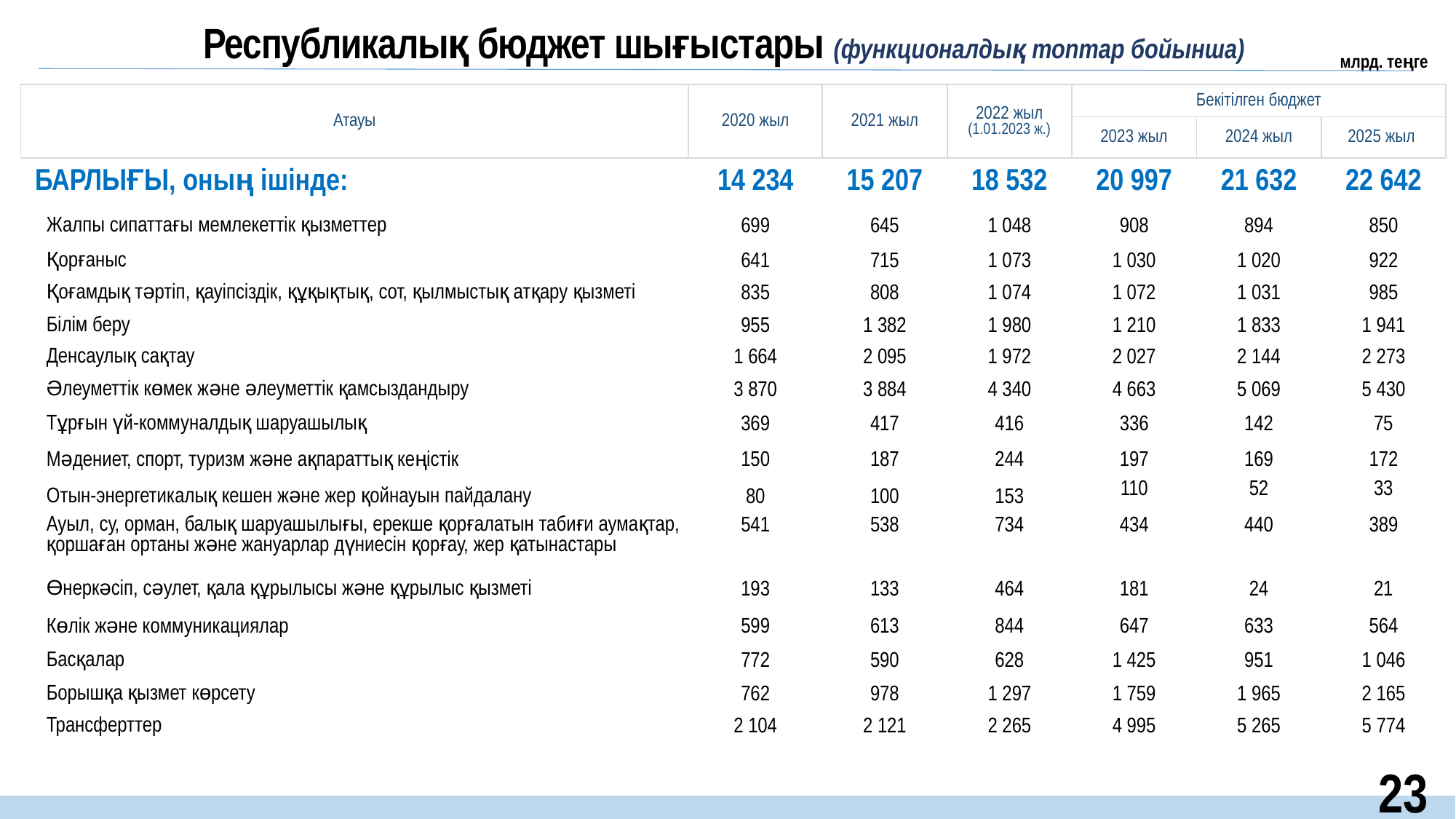

Республикалық бюджет шығыстары (функционалдық топтар бойынша)
млрд. теңге
| Атауы | 2020 жыл | 2021 жыл | 2022 жыл (1.01.2023 ж.) | Бекітілген бюджет |  |  |
| --- | --- | --- | --- | --- | --- | --- |
|  |  |  |  | 2023 жыл | 2024 жыл | 2025 жыл |
| БАРЛЫҒЫ, оның ішінде: | 14 234 | 15 207 | 18 532 | 20 997 | 21 632 | 22 642 |
| Жалпы сипаттағы мемлекеттік қызметтер | 699 | 645 | 1 048 | 908 | 894 | 850 |
| Қорғаныс | 641 | 715 | 1 073 | 1 030 | 1 020 | 922 |
| Қоғамдық тәртіп, қауіпсіздік, құқықтық, сот, қылмыстық атқару қызметі | 835 | 808 | 1 074 | 1 072 | 1 031 | 985 |
| Білім беру | 955 | 1 382 | 1 980 | 1 210 | 1 833 | 1 941 |
| Денсаулық сақтау | 1 664 | 2 095 | 1 972 | 2 027 | 2 144 | 2 273 |
| Әлеуметтік көмек және әлеуметтік қамсыздандыру | 3 870 | 3 884 | 4 340 | 4 663 | 5 069 | 5 430 |
| Тұрғын үй-коммуналдық шаруашылық | 369 | 417 | 416 | 336 | 142 | 75 |
| Мәдениет, спорт, туризм және ақпараттық кеңістік | 150 | 187 | 244 | 197 | 169 | 172 |
| Отын-энергетикалық кешен және жер қойнауын пайдалану | 80 | 100 | 153 | 110 | 52 | 33 |
| Ауыл, су, орман, балық шаруашылығы, ерекше қорғалатын табиғи аумақтар, қоршаған ортаны және жануарлар дүниесін қорғау, жер қатынастары | 541 | 538 | 734 | 434 | 440 | 389 |
| Өнеркәсіп, сәулет, қала құрылысы және құрылыс қызметі | 193 | 133 | 464 | 181 | 24 | 21 |
| Көлік және коммуникациялар | 599 | 613 | 844 | 647 | 633 | 564 |
| Басқалар | 772 | 590 | 628 | 1 425 | 951 | 1 046 |
| Борышқа қызмет көрсету | 762 | 978 | 1 297 | 1 759 | 1 965 | 2 165 |
| Трансферттер | 2 104 | 2 121 | 2 265 | 4 995 | 5 265 | 5 774 |
23